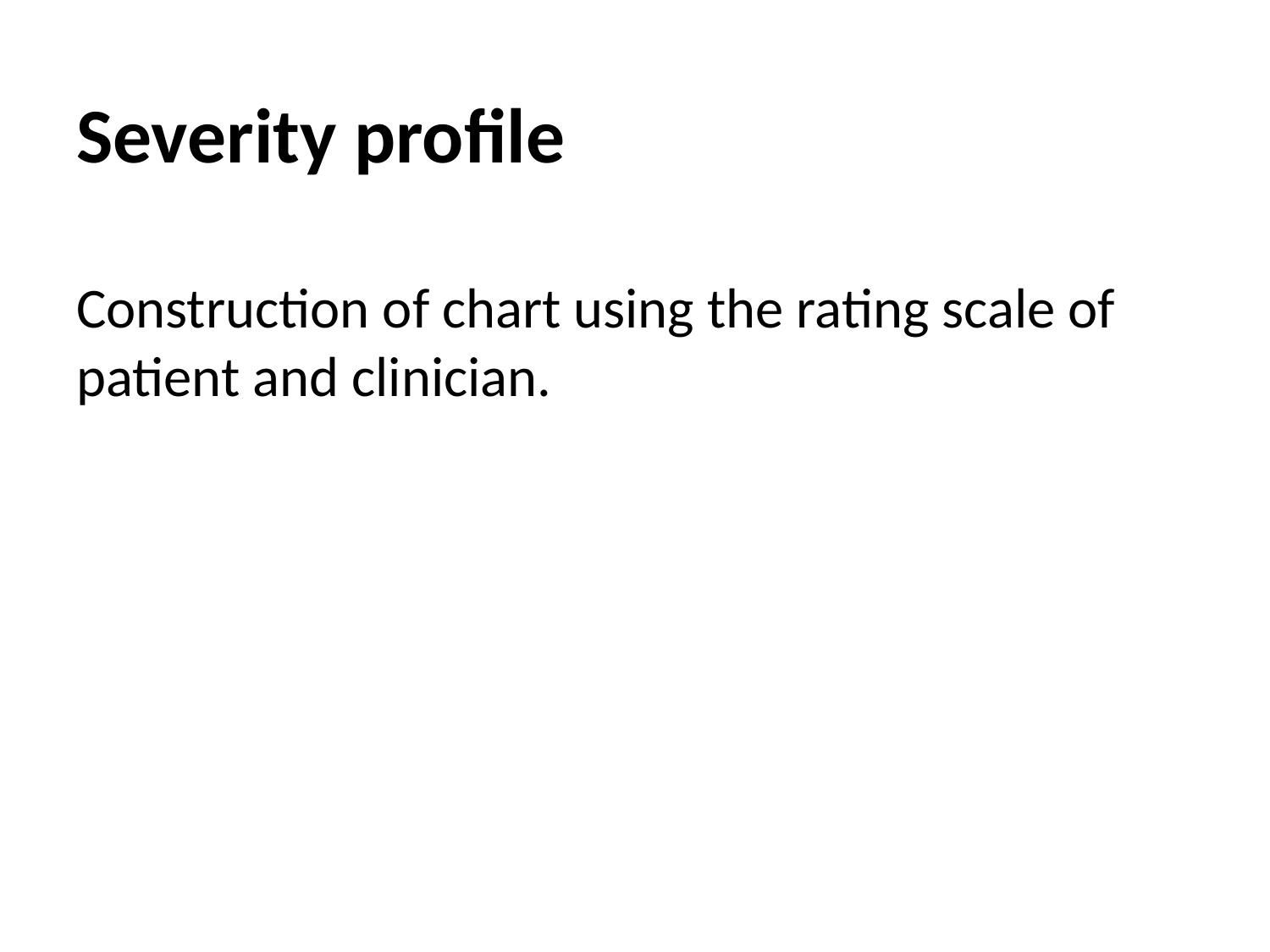

# Severity profile Construction of chart using the rating scale of patient and clinician.